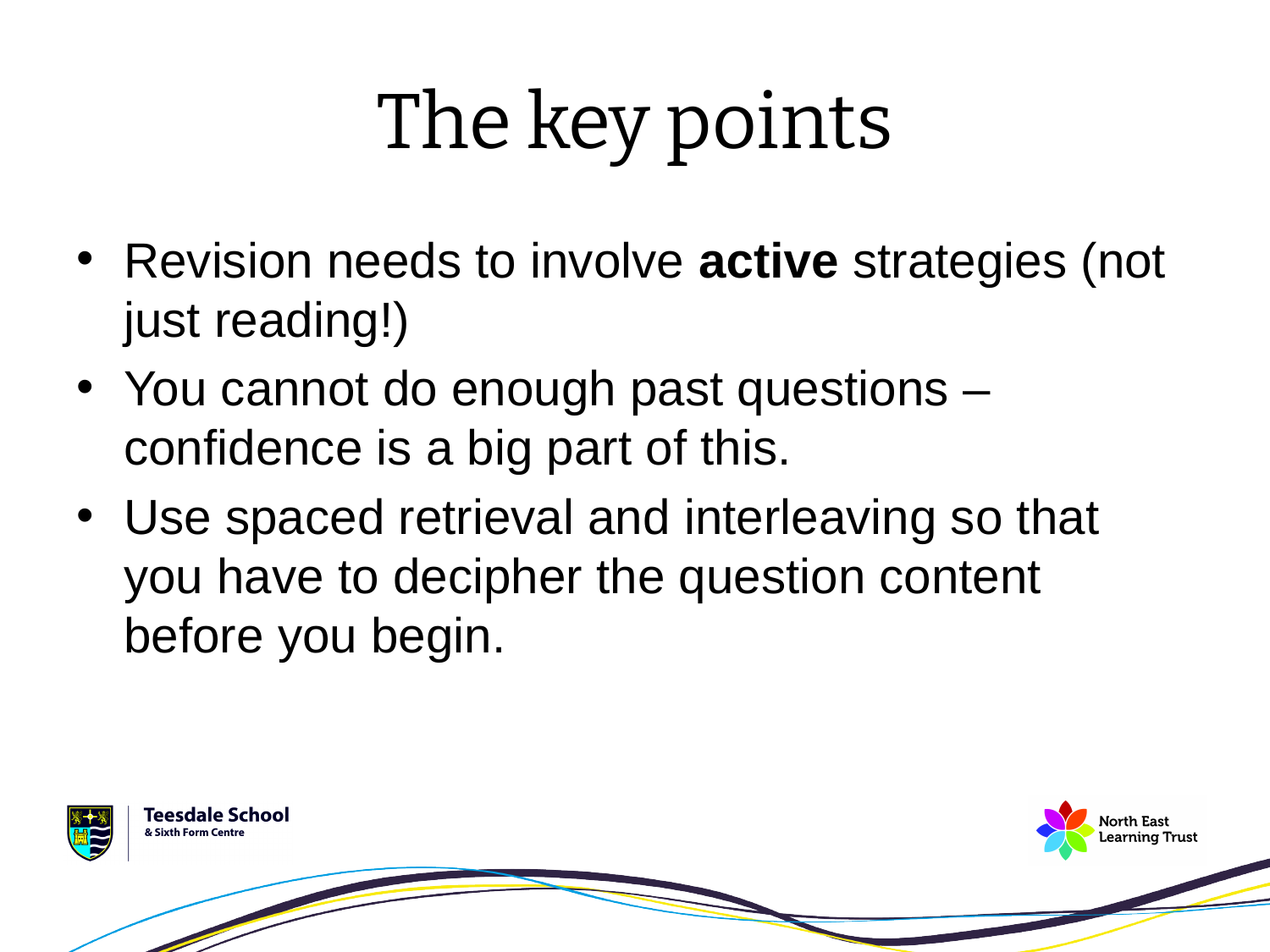

# The key points
Revision needs to involve active strategies (not just reading!)
You cannot do enough past questions – confidence is a big part of this.
Use spaced retrieval and interleaving so that you have to decipher the question content before you begin.